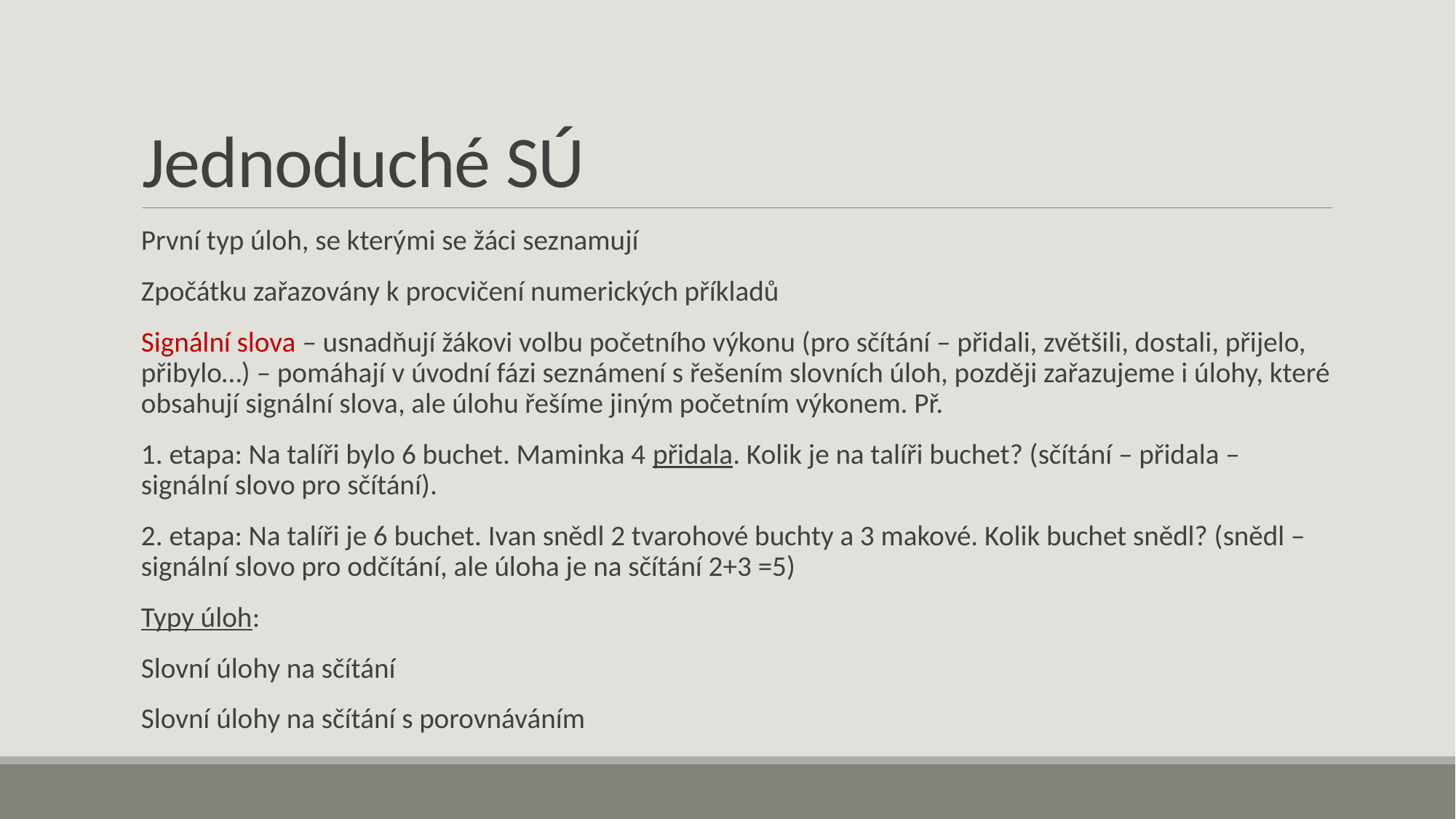

# Jednoduché SÚ
První typ úloh, se kterými se žáci seznamují
Zpočátku zařazovány k procvičení numerických příkladů
Signální slova – usnadňují žákovi volbu početního výkonu (pro sčítání – přidali, zvětšili, dostali, přijelo, přibylo…) – pomáhají v úvodní fázi seznámení s řešením slovních úloh, později zařazujeme i úlohy, které obsahují signální slova, ale úlohu řešíme jiným početním výkonem. Př.
1. etapa: Na talíři bylo 6 buchet. Maminka 4 přidala. Kolik je na talíři buchet? (sčítání – přidala – signální slovo pro sčítání).
2. etapa: Na talíři je 6 buchet. Ivan snědl 2 tvarohové buchty a 3 makové. Kolik buchet snědl? (snědl – signální slovo pro odčítání, ale úloha je na sčítání 2+3 =5)
Typy úloh:
Slovní úlohy na sčítání
Slovní úlohy na sčítání s porovnáváním